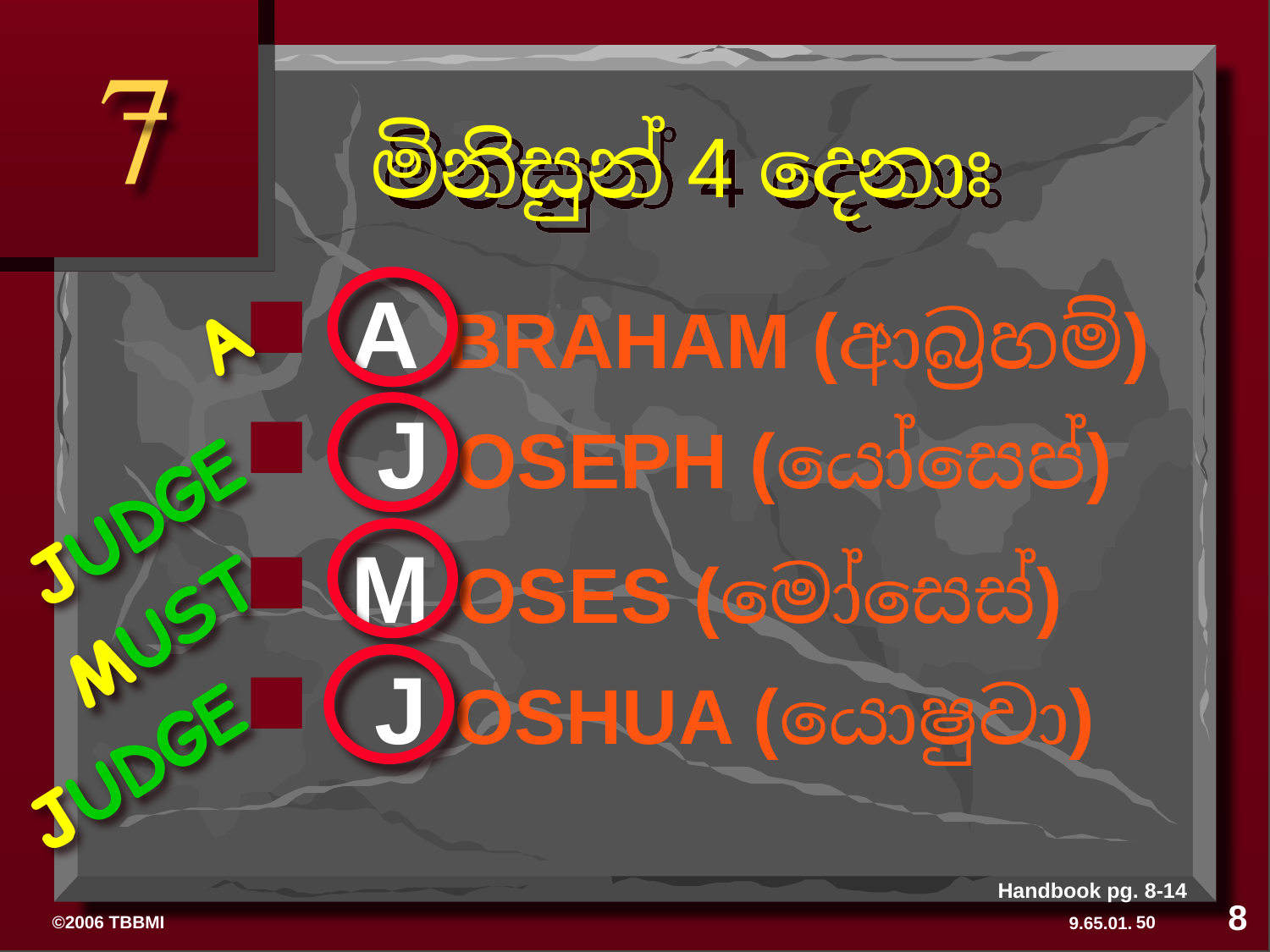

7
# මිනිසුන් 4 දෙනාඃ

A BRAHAM (ආබ්‍රහම්)

A
 J OSEPH (යෝසෙප්)

JUDGE
M OSES (මෝසෙස්)

 MUST
 J OSHUA (යොෂුවා)

JUDGE

Handbook pg. 8-14
8
50